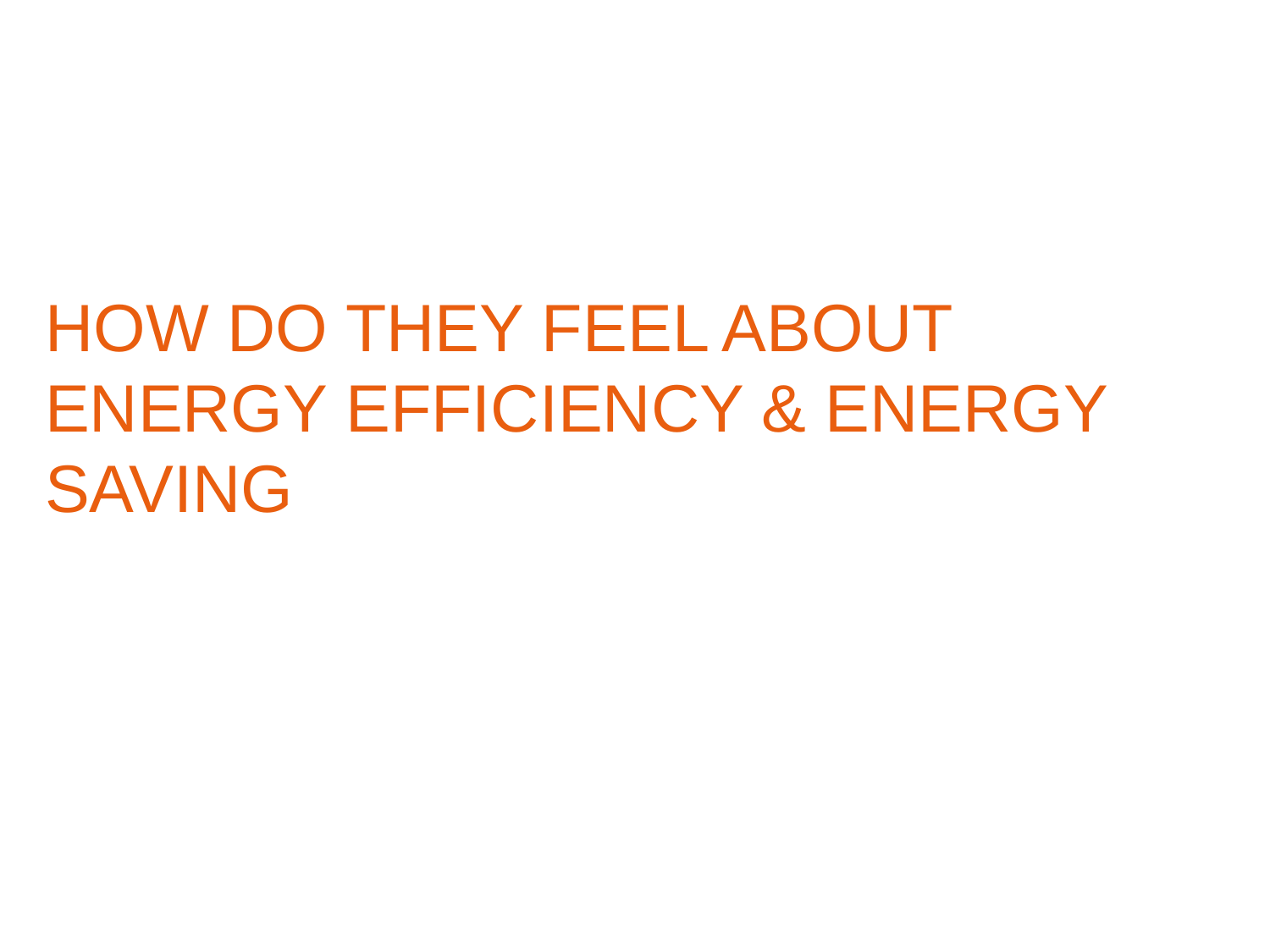

# How do they feel about energy efficiency & energy saving